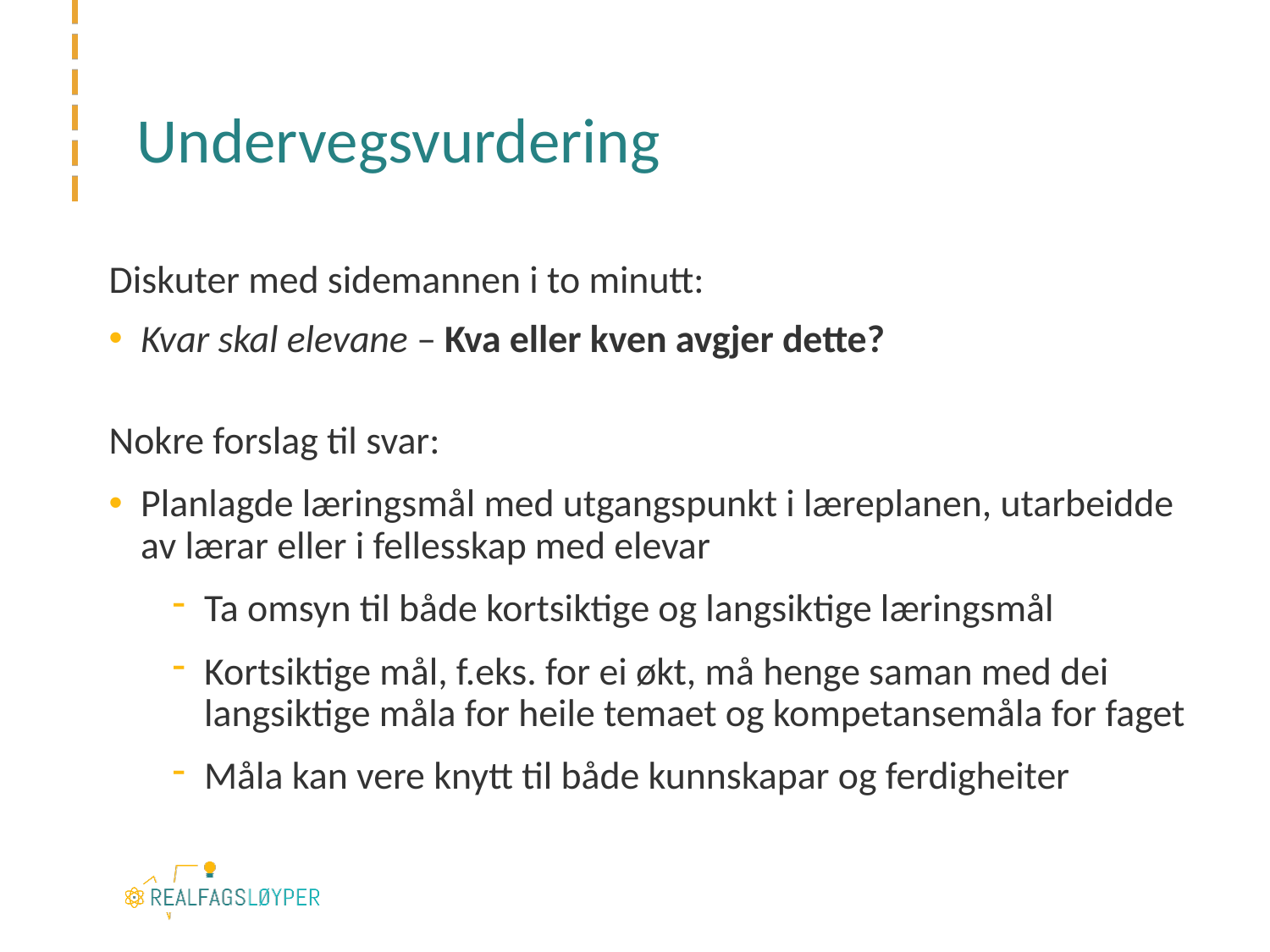

# Undervegsvurdering
Diskuter med sidemannen i to minutt:
Kvar skal elevane – Kva eller kven avgjer dette?
Nokre forslag til svar:
Planlagde læringsmål med utgangspunkt i læreplanen, utarbeidde av lærar eller i fellesskap med elevar
Ta omsyn til både kortsiktige og langsiktige læringsmål
Kortsiktige mål, f.eks. for ei økt, må henge saman med dei langsiktige måla for heile temaet og kompetansemåla for faget
Måla kan vere knytt til både kunnskapar og ferdigheiter